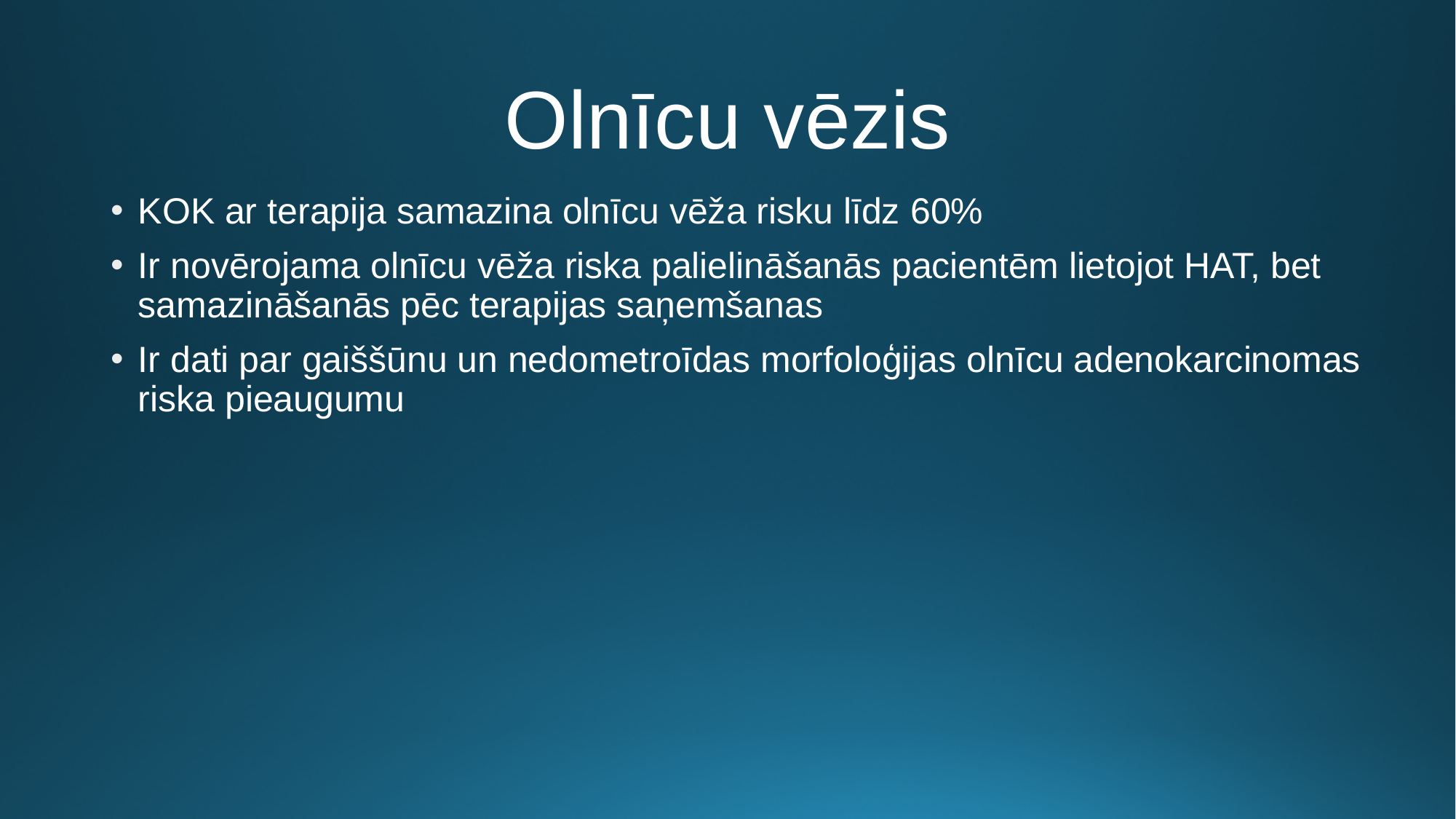

# Olnīcu vēzis
KOK ar terapija samazina olnīcu vēža risku līdz 60%
Ir novērojama olnīcu vēža riska palielināšanās pacientēm lietojot HAT, bet samazināšanās pēc terapijas saņemšanas
Ir dati par gaiššūnu un nedometroīdas morfoloģijas olnīcu adenokarcinomas riska pieaugumu